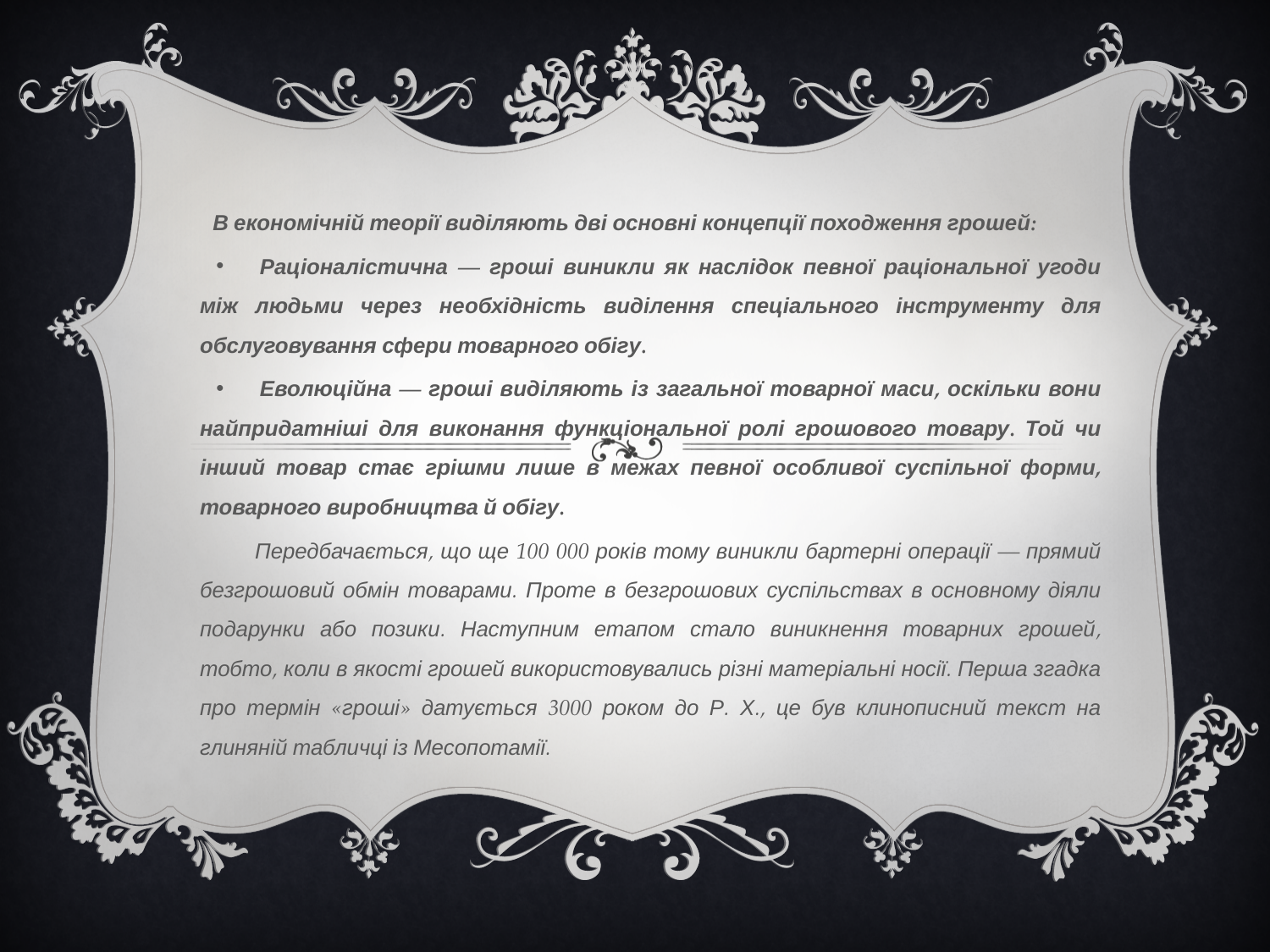

В економічній теорії виділяють дві основні концепції походження грошей:
Раціоналістична — гроші виникли як наслідок певної раціональної угоди між людьми через необхідність виділення спеціального інструменту для обслуговування сфери товарного обігу.
Еволюційна — гроші виділяють із загальної товарної маси, оскільки вони найпридатніші для виконання функціональної ролі грошового товару. Той чи інший товар стає грішми лише в межах певної особливої суспільної форми, товарного виробництва й обігу.
Передбачається, що ще 100 000 років тому виникли бартерні операції — прямий безгрошовий обмін товарами. Проте в безгрошових суспільствах в основному діяли подарунки або позики. Наступним етапом стало виникнення товарних грошей, тобто, коли в якості грошей використовувались різні матеріальні носії. Перша згадка про термін «гроші» датується 3000 роком до Р. Х., це був клинописний текст на глиняній табличці із Месопотамії.